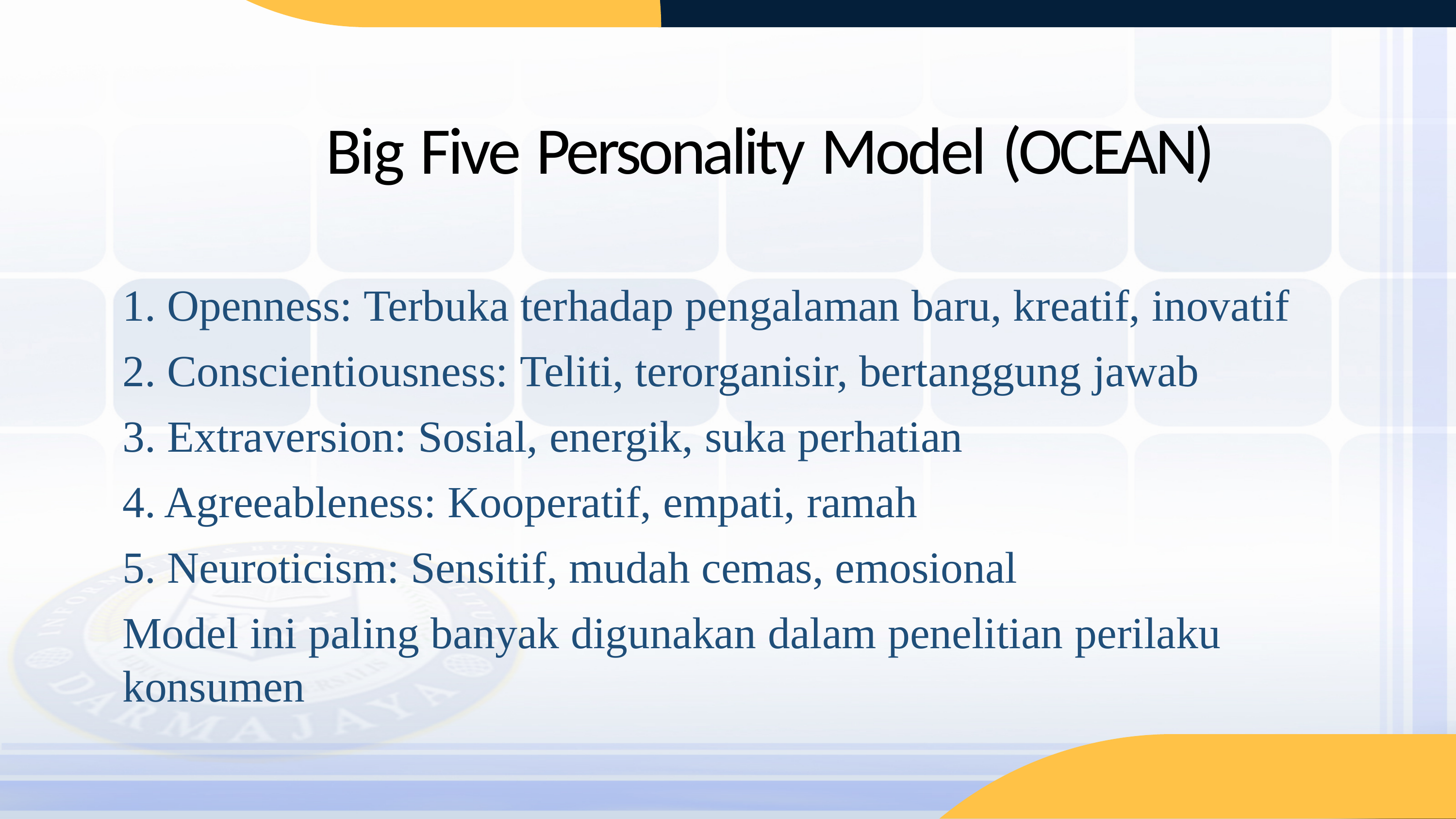

# Big Five Personality Model (OCEAN)
Openness: Terbuka terhadap pengalaman baru, kreatif, inovatif
Conscientiousness: Teliti, terorganisir, bertanggung jawab
Extraversion: Sosial, energik, suka perhatian
Agreeableness: Kooperatif, empati, ramah
Neuroticism: Sensitif, mudah cemas, emosional
Model ini paling banyak digunakan dalam penelitian perilaku konsumen